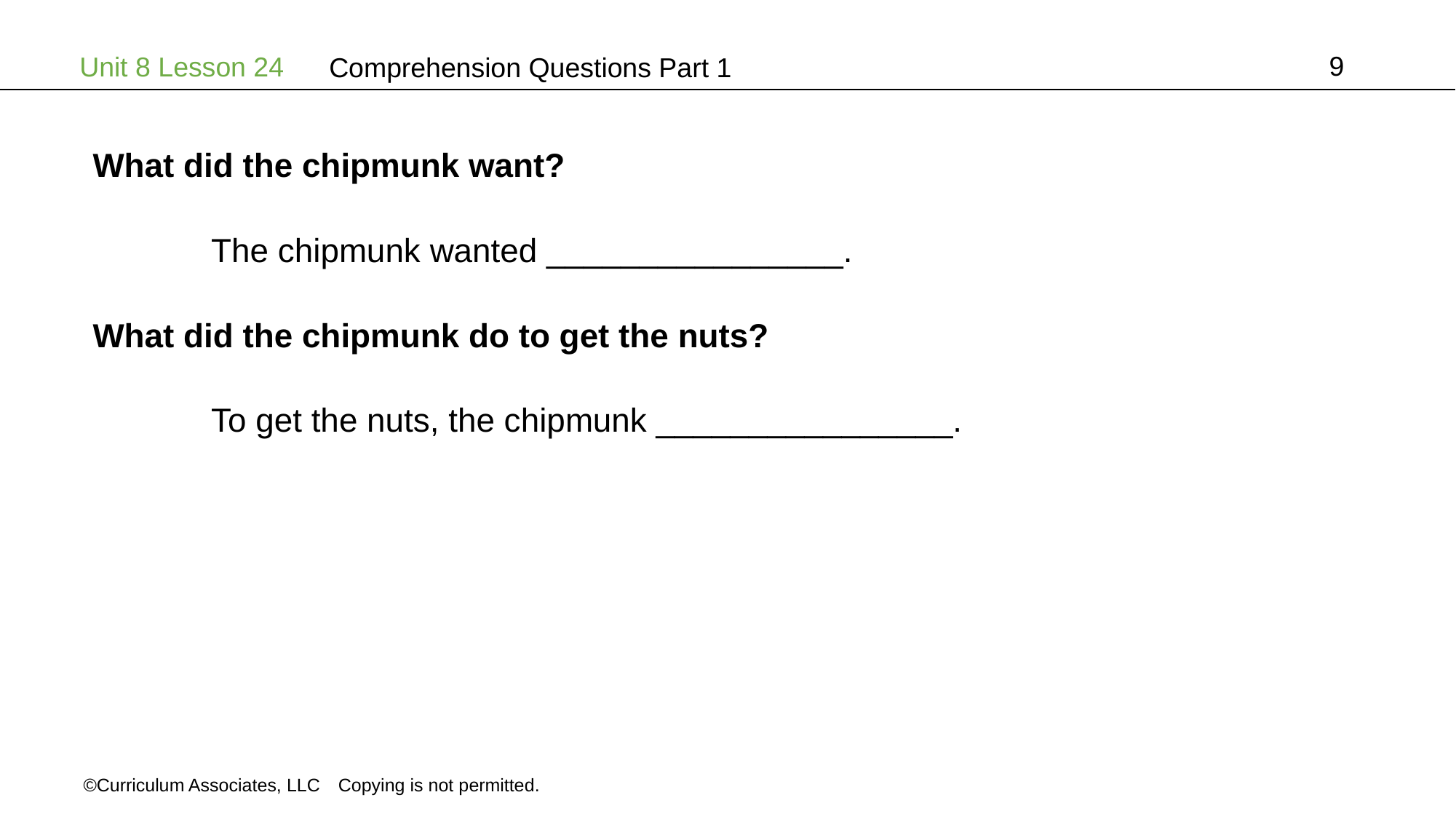

9
# Comprehension Questions Part 1
What did the chipmunk want?
	 The chipmunk wanted ________________.
What did the chipmunk do to get the nuts?
	 To get the nuts, the chipmunk ________________.